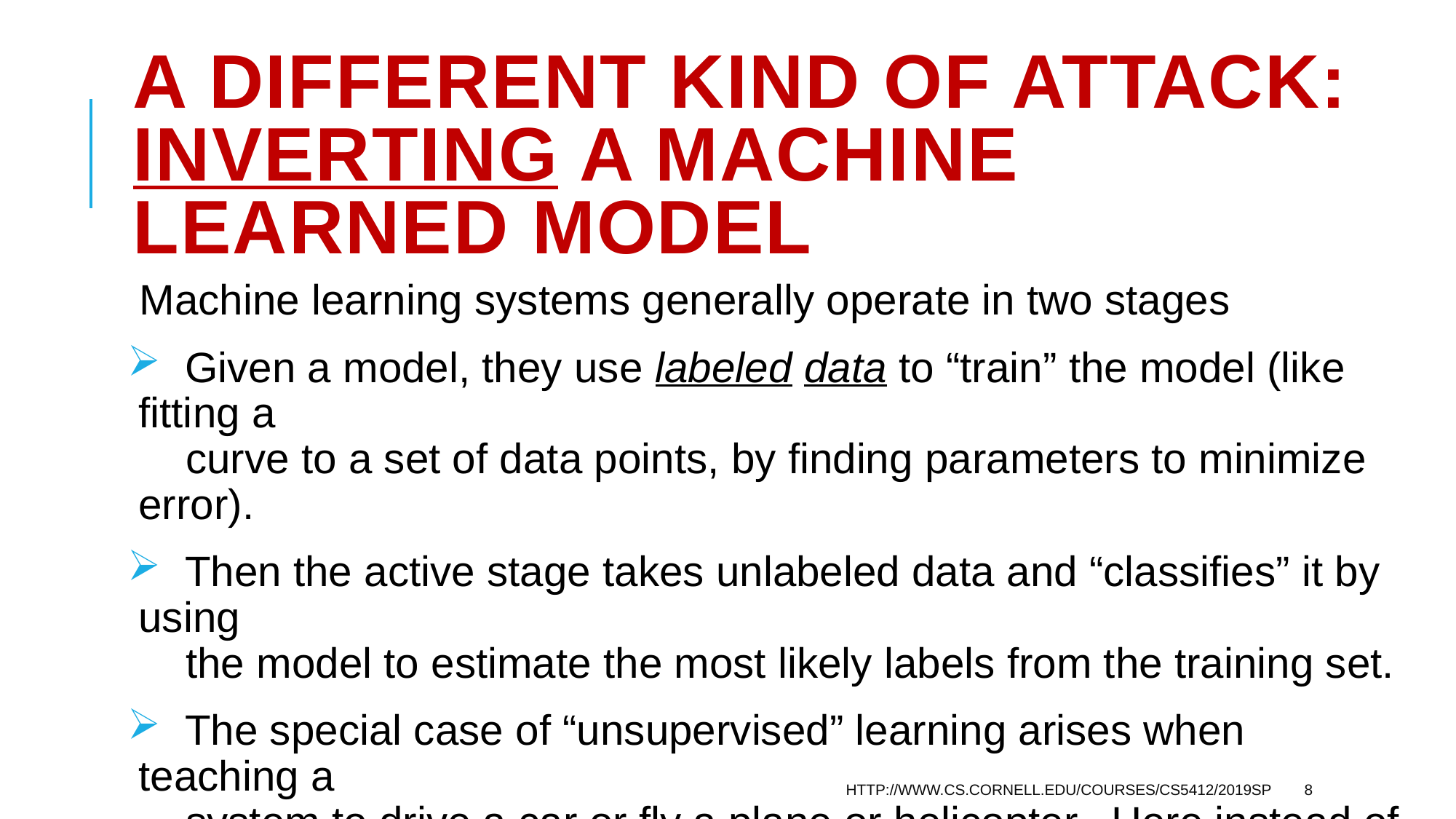

# A different kind of attack: Inverting a machine learned model
Machine learning systems generally operate in two stages
  Given a model, they use labeled data to “train” the model (like fitting a
    curve to a set of data points, by finding parameters to minimize error).
  Then the active stage takes unlabeled data and “classifies” it by using
    the model to estimate the most likely labels from the training set.
  The special case of “unsupervised” learning arises when teaching a
    system to drive a car or fly a plane or helicopter.  Here instead of
    labels, we have some other form of “output signal” we want to mimic.
http://www.cs.cornell.edu/courses/cs5412/2019sp
8